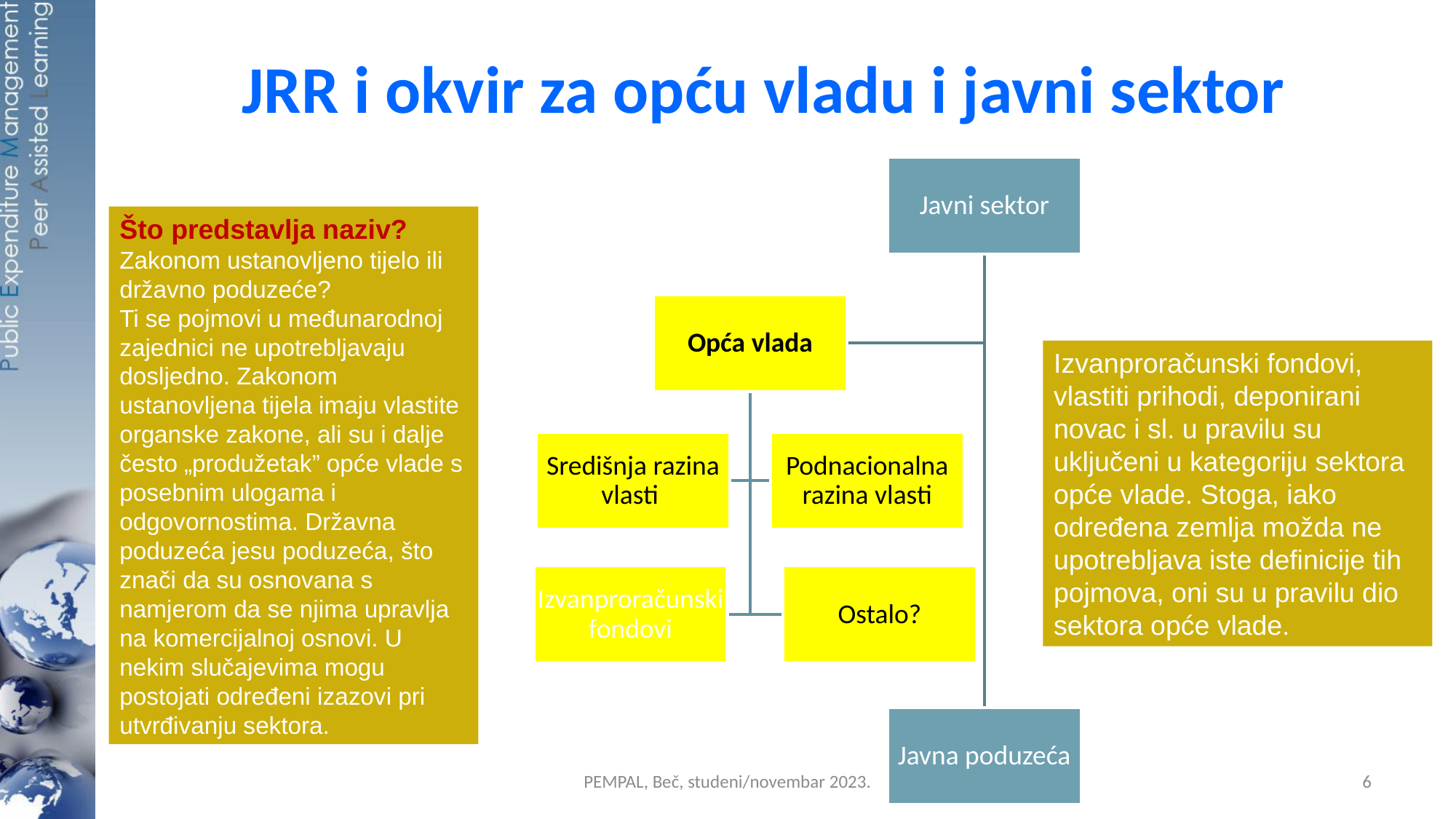

# JRR i okvir za opću vladu i javni sektor
Javni sektor
Javna poduzeća
Opća vlada
Središnja razina vlasti
Podnacionalna razina vlasti
Izvanproračunski fondovi
Ostalo?
Što predstavlja naziv? Zakonom ustanovljeno tijelo ili državno poduzeće?
Ti se pojmovi u međunarodnoj zajednici ne upotrebljavaju dosljedno. Zakonom ustanovljena tijela imaju vlastite organske zakone, ali su i dalje često „produžetak” opće vlade s posebnim ulogama i odgovornostima. Državna poduzeća jesu poduzeća, što znači da su osnovana s namjerom da se njima upravlja na komercijalnoj osnovi. U nekim slučajevima mogu postojati određeni izazovi pri utvrđivanju sektora.
Izvanproračunski fondovi, vlastiti prihodi, deponirani novac i sl. u pravilu su uključeni u kategoriju sektora opće vlade. Stoga, iako određena zemlja možda ne upotrebljava iste definicije tih pojmova, oni su u pravilu dio sektora opće vlade.
PEMPAL, Beč, studeni/novembar 2023.
6